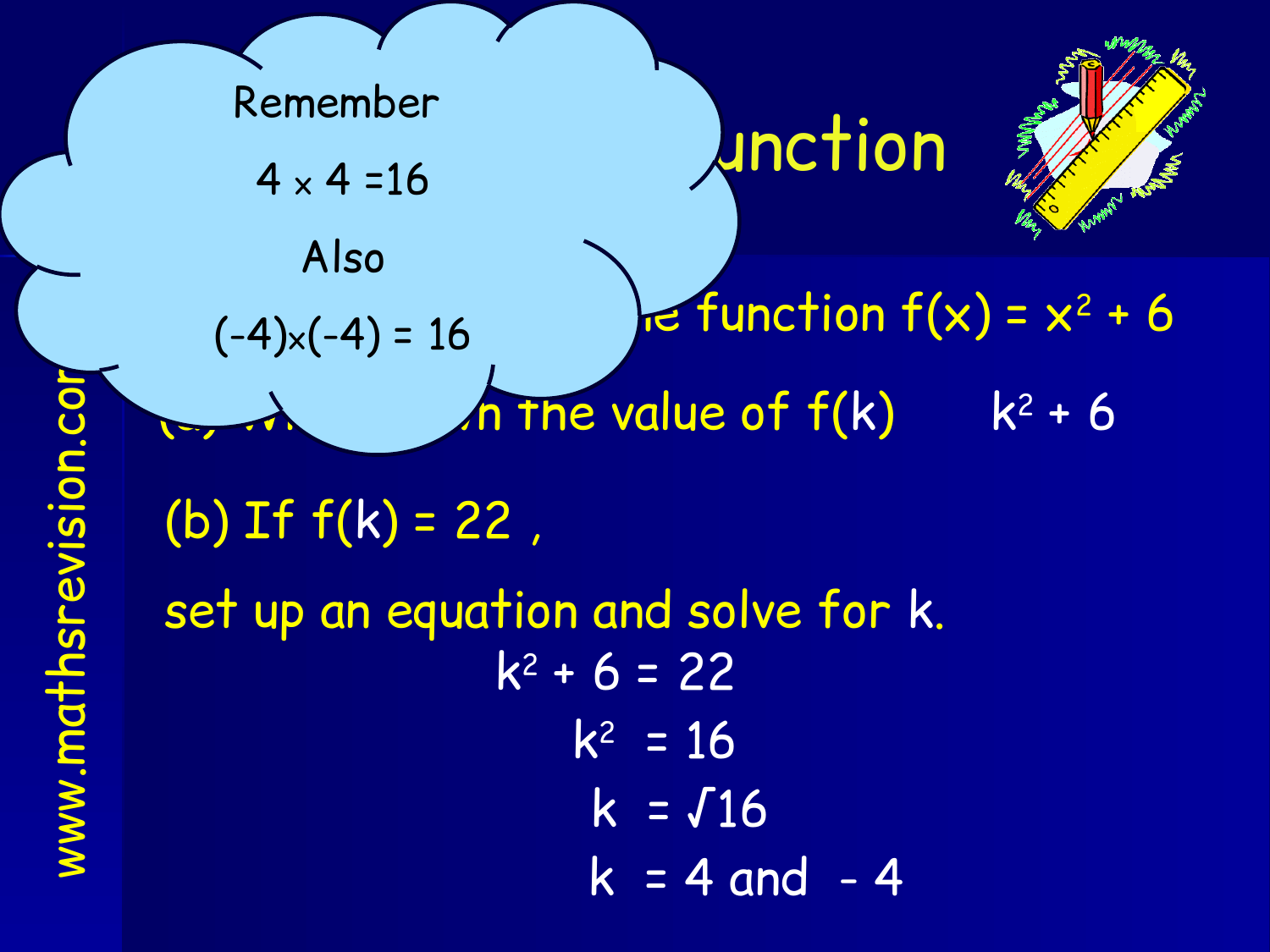

Remember
4 x 4 =16
Also
(-4)x(-4) = 16
# Finding the Function
Example :
Consider the function f(x) = x2 + 6
(a) Write down the value of f(k)
k2 + 6
(b) If f(k) = 22 ,
set up an equation and solve for k.
k2 + 6 = 22
k2  = 16
k  = √16
k  = 4 and  - 4